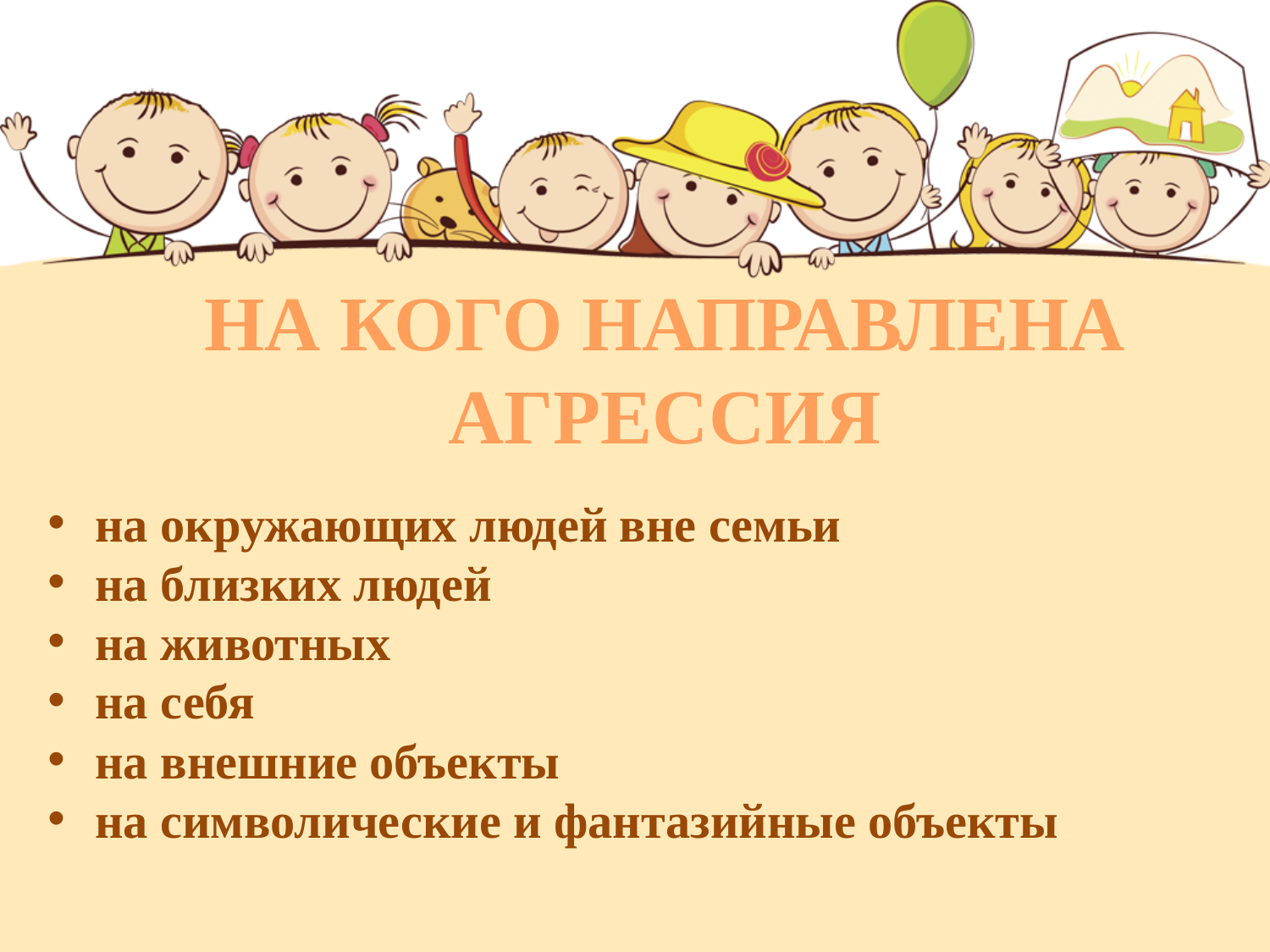

# НА КОГО НАПРАВЛЕНА АГРЕССИЯ
на окружающих людей вне семьи
на близких людей
на животных
на себя
на внешние объекты
на символические и фантазийные объекты